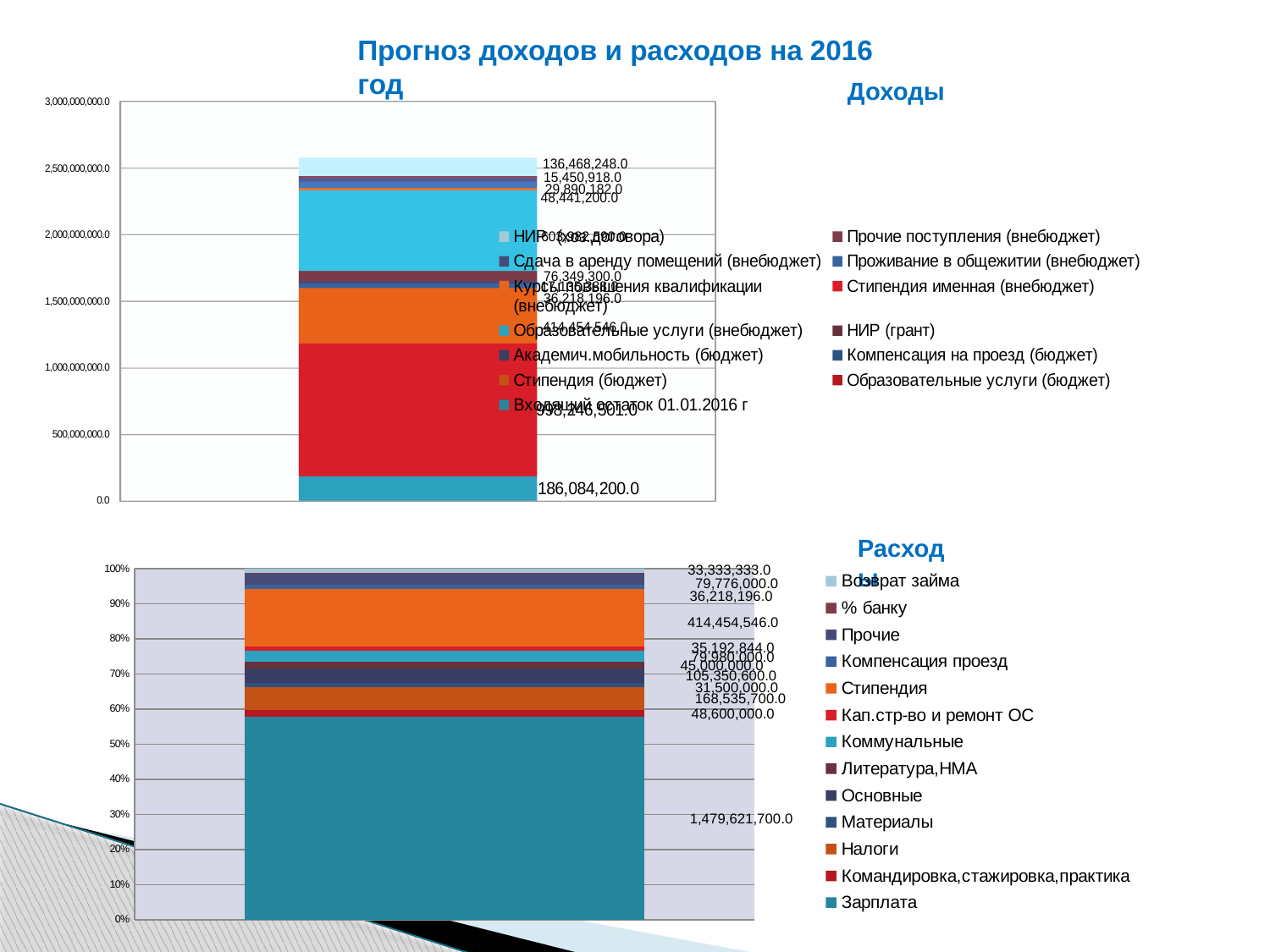

Прогноз доходов и расходов на 2016 год
Доходы

[unsupported chart]

Расходы

### Chart

| Category | Зарплата | Командировка,стажировка,практика | Налоги | Материалы | Основные | Литература,НМА | Коммунальные | Кап.стр-во и ремонт ОС | Стипендия | Компенсация проезд | Прочие | % банку  | Возврат займа |
|---|---|---|---|---|---|---|---|---|---|---|---|---|---|